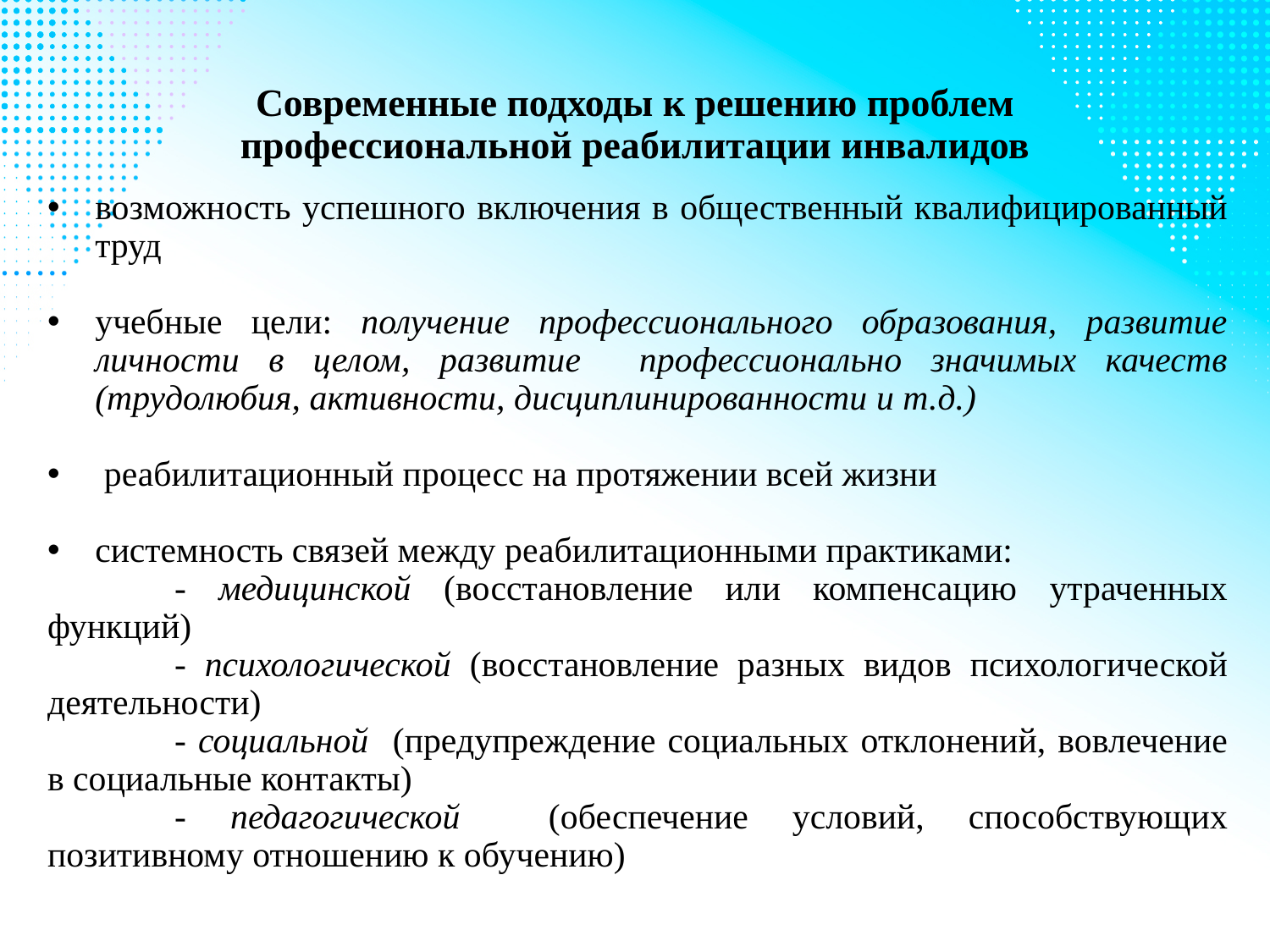

# Современные подходы к решению проблем профессиональной реабилитации инвалидов
возможность успешного включения в общественный квалифицированный труд

учебные цели: получение профессионального образования, развитие личности в целом, развитие  профессионально значимых качеств (трудолюбия, активности, дисциплинированности и т.д.)

 реабилитационный процесс на протяжении всей жизни

системность связей между реабилитационными практиками:
	- медицинской (восстановление или компенсацию утраченных функций)
	- психологической (восстановление разных видов психологической деятельности)
	- социальной  (предупреждение социальных отклонений, вовлечение в социальные контакты)
	- педагогической  (обеспечение условий, способствующих позитивному отношению к обучению)